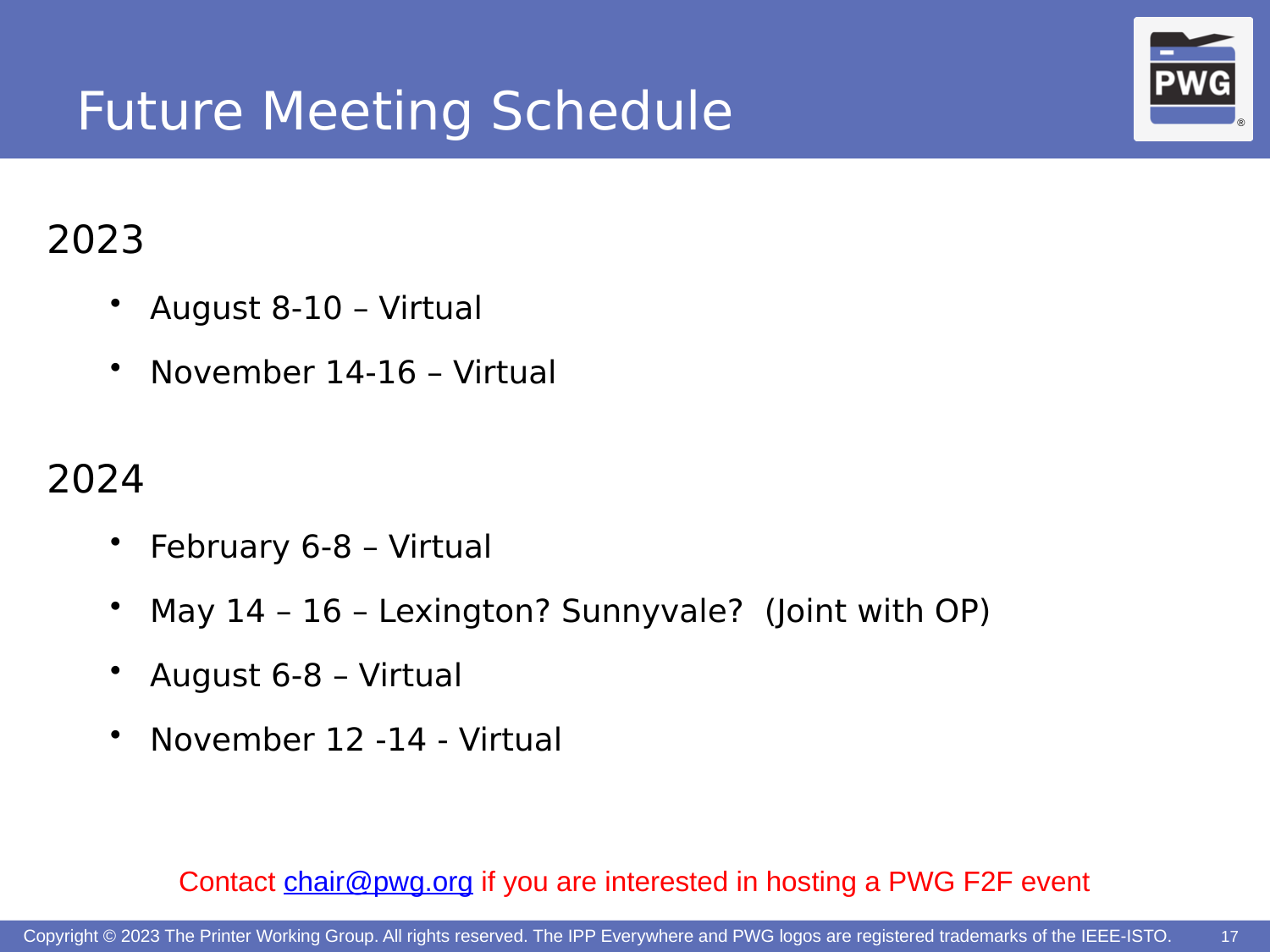

# Future Meeting Schedule
2023
August 8-10 – Virtual
November 14-16 – Virtual

2024
February 6-8 – Virtual
May 14 – 16 – Lexington? Sunnyvale?  (Joint with OP)
August 6-8 – Virtual
November 12 -14 - Virtual

Contact chair@pwg.org if you are interested in hosting a PWG F2F event
17